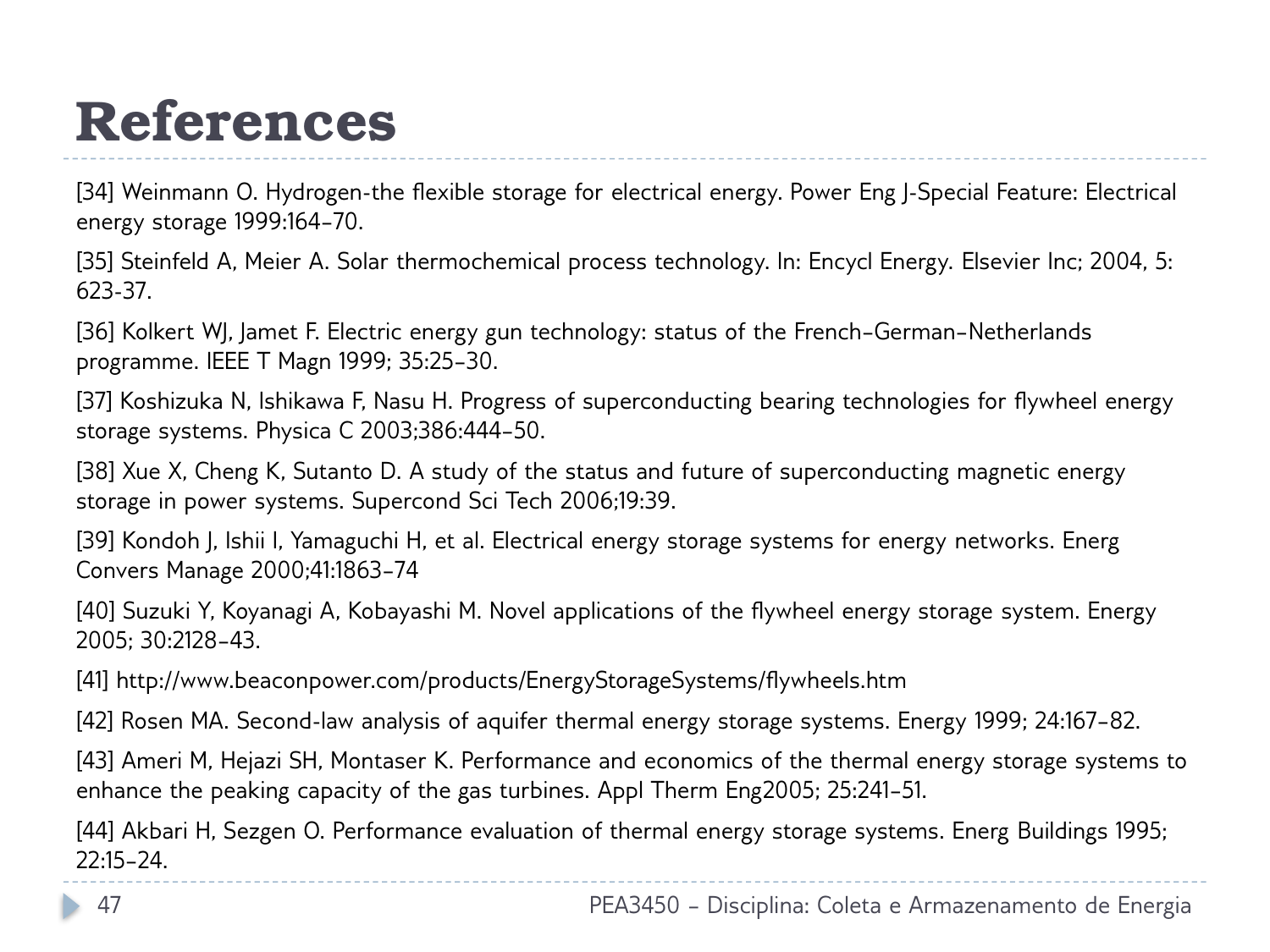

# References
[34] Weinmann O. Hydrogen-the flexible storage for electrical energy. Power Eng J-Special Feature: Electrical energy storage 1999:164–70.
[35] Steinfeld A, Meier A. Solar thermochemical process technology. In: Encycl Energy. Elsevier Inc; 2004, 5: 623-37.
[36] Kolkert WJ, Jamet F. Electric energy gun technology: status of the French–German–Netherlands programme. IEEE T Magn 1999; 35:25–30.
[37] Koshizuka N, Ishikawa F, Nasu H. Progress of superconducting bearing technologies for flywheel energy storage systems. Physica C 2003;386:444–50.
[38] Xue X, Cheng K, Sutanto D. A study of the status and future of superconducting magnetic energy storage in power systems. Supercond Sci Tech 2006;19:39.
[39] Kondoh J, Ishii I, Yamaguchi H, et al. Electrical energy storage systems for energy networks. Energ Convers Manage 2000;41:1863–74
[40] Suzuki Y, Koyanagi A, Kobayashi M. Novel applications of the flywheel energy storage system. Energy 2005; 30:2128–43.
[41] http://www.beaconpower.com/products/EnergyStorageSystems/flywheels.htm
[42] Rosen MA. Second-law analysis of aquifer thermal energy storage systems. Energy 1999; 24:167–82.
[43] Ameri M, Hejazi SH, Montaser K. Performance and economics of the thermal energy storage systems to enhance the peaking capacity of the gas turbines. Appl Therm Eng2005; 25:241–51.
[44] Akbari H, Sezgen O. Performance evaluation of thermal energy storage systems. Energ Buildings 1995; 22:15–24.

47
PEA3450 – Disciplina: Coleta e Armazenamento de Energia